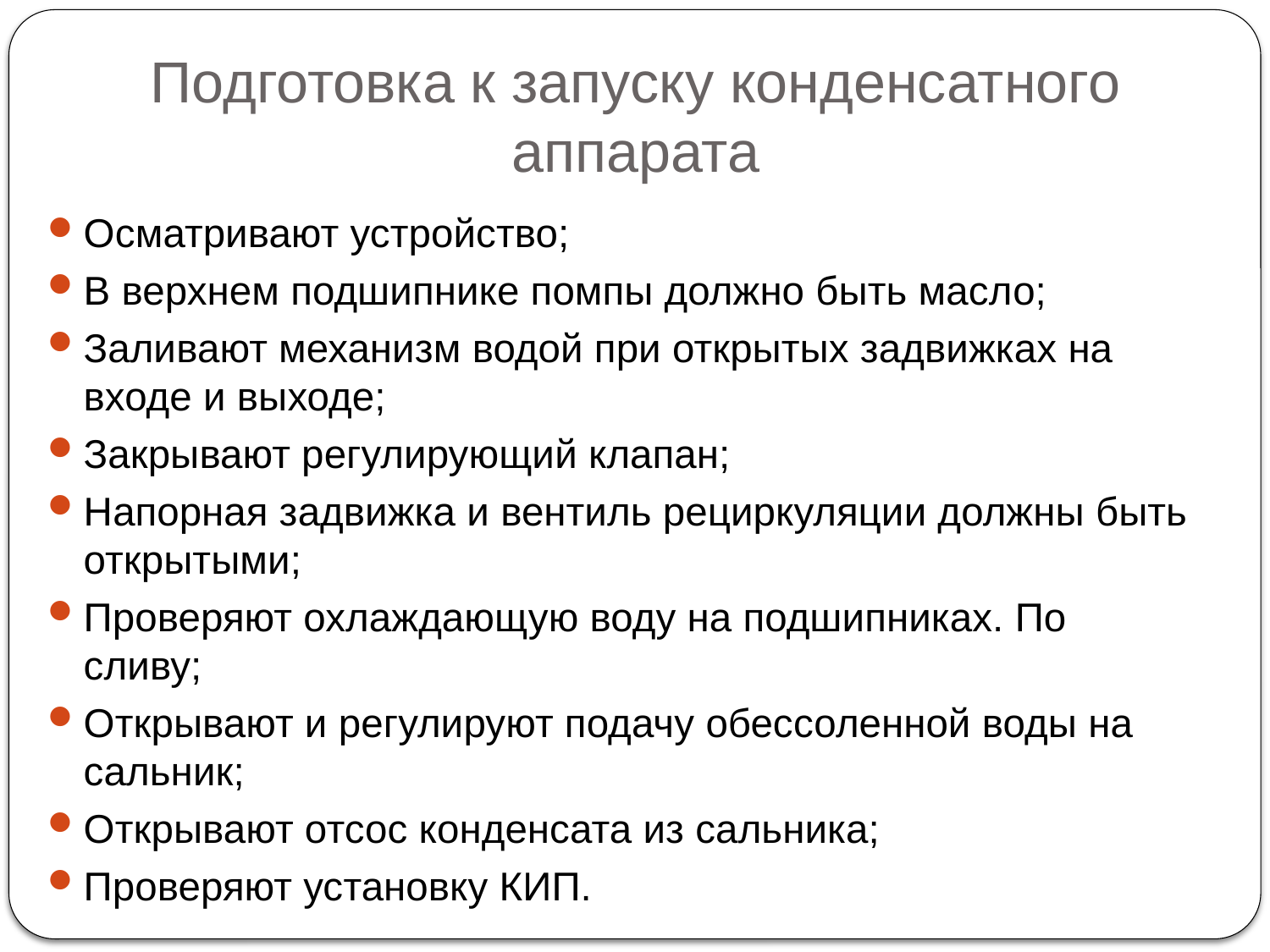

# Подготовка к запуску конденсатного аппарата
Осматривают устройство;
В верхнем подшипнике помпы должно быть масло;
Заливают механизм водой при открытых задвижках на входе и выходе;
Закрывают регулирующий клапан;
Напорная задвижка и вентиль рециркуляции должны быть открытыми;
Проверяют охлаждающую воду на подшипниках. По сливу;
Открывают и регулируют подачу обессоленной воды на сальник;
Открывают отсос конденсата из сальника;
Проверяют установку КИП.